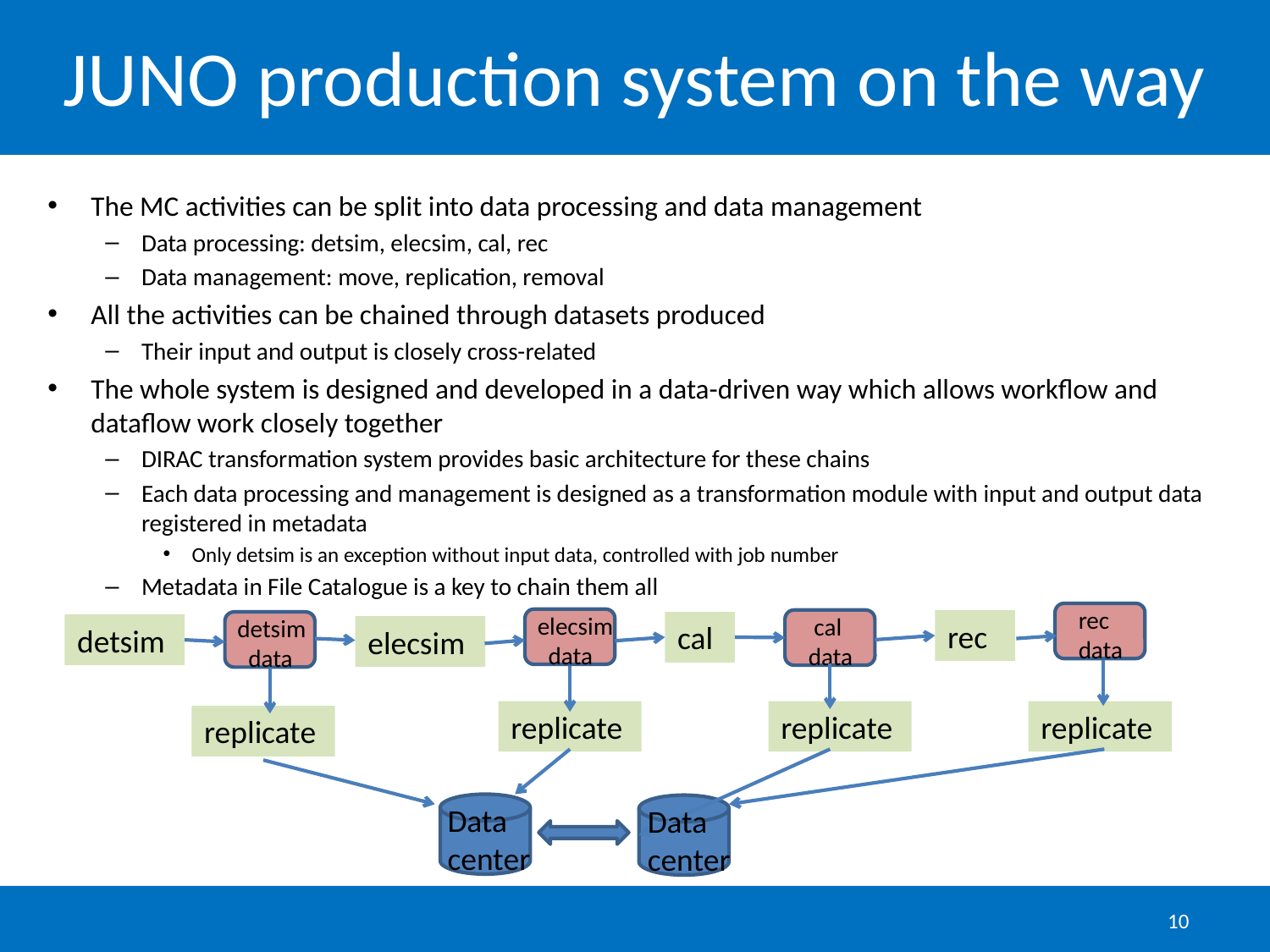

# JUNO production system on the way
The MC activities can be split into data processing and data management
Data processing: detsim, elecsim, cal, rec
Data management: move, replication, removal
All the activities can be chained through datasets produced
Their input and output is closely cross-related
The whole system is designed and developed in a data-driven way which allows workflow and dataflow work closely together
DIRAC transformation system provides basic architecture for these chains
Each data processing and management is designed as a transformation module with input and output data registered in metadata
Only detsim is an exception without input data, controlled with job number
Metadata in File Catalogue is a key to chain them all
  rec
  data

elecsim
  data

   cal
  data
detsim
  data

rec

cal
detsim
elecsim

replicate
replicate
replicate
replicate
Data center

Data center

10